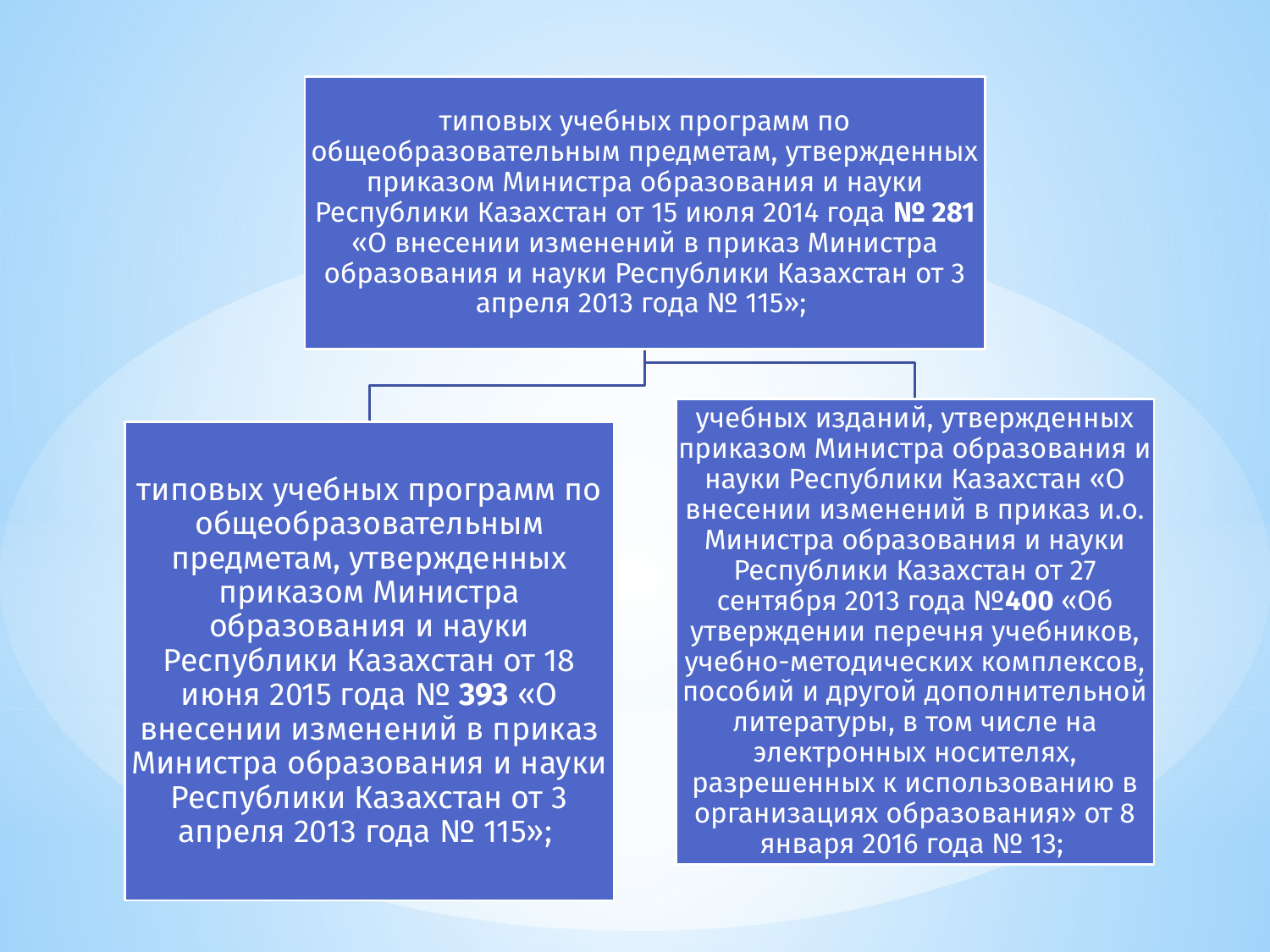

типовых учебных программ по общеобразовательным предметам, утвержденных приказом Министра образования и науки Республики Казахстан от 15 июля 2014 года № 281 «О внесении изменений в приказ Министра образования и науки Республики Казахстан от 3 апреля 2013 года № 115»;
типовых учебных программ по общеобразовательным предметам, утвержденных приказом Министра образования и науки Республики Казахстан от 18 июня 2015 года № 393 «О внесении изменений в приказ Министра образования и науки Республики Казахстан от 3 апреля 2013 года № 115»;
учебных изданий, утвержденных приказом Министра образования и науки Республики Казахстан «О внесении изменений в приказ и.о. Министра образования и науки Республики Казахстан от 27 сентября 2013 года №400 «Об утверждении перечня учебников, учебно-методических комплексов, пособий и другой дополнительной литературы, в том числе на электронных носителях, разрешенных к использованию в организациях образования» от 8 января 2016 года № 13;